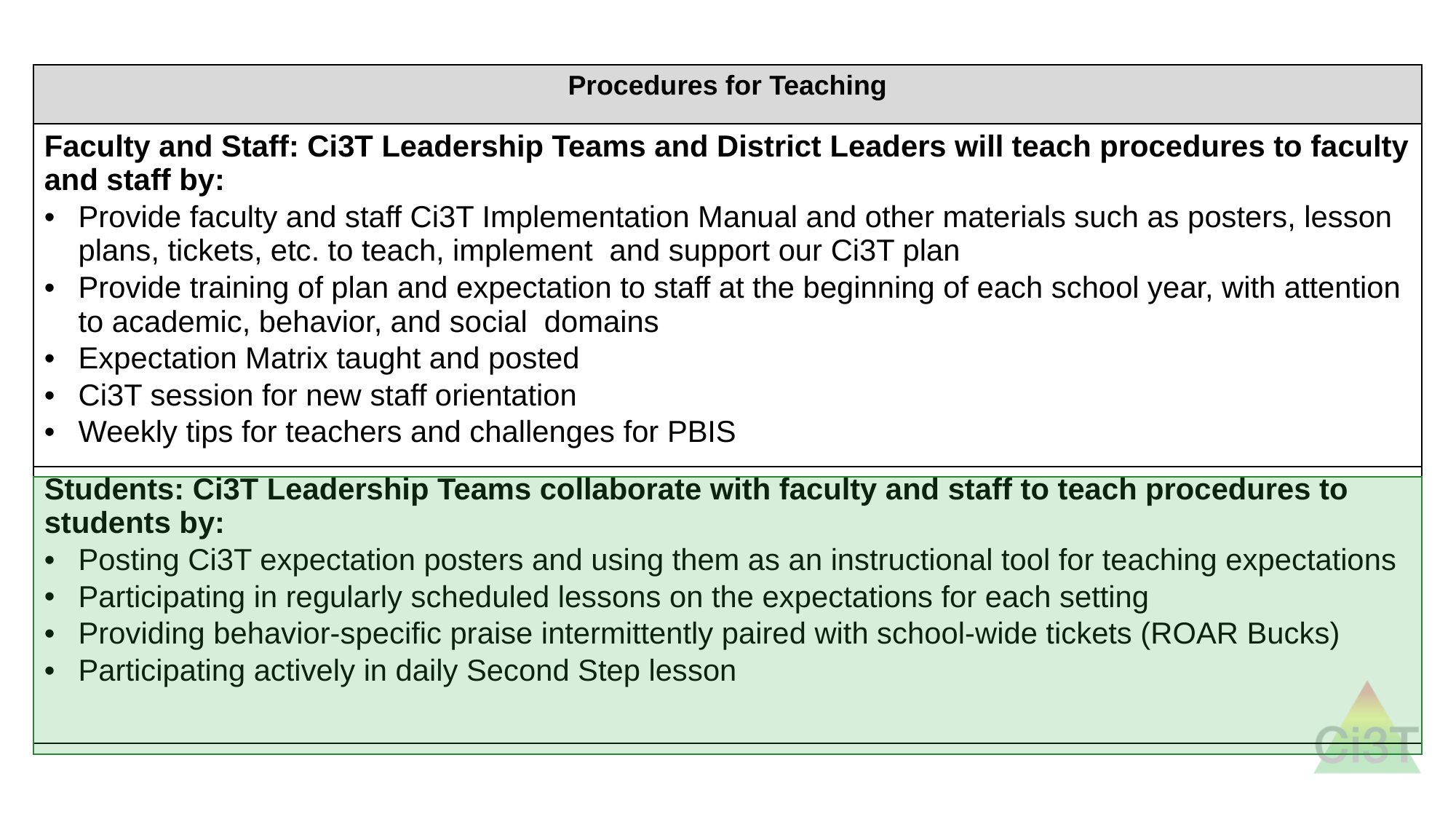

| Procedures for Teaching |
| --- |
| Faculty and Staff: Ci3T Leadership Teams and District Leaders will teach procedures to faculty and staff by: Provide faculty and staff Ci3T Implementation Manual and other materials such as posters, lesson plans, tickets, etc. to teach, implement and support our Ci3T plan Provide training of plan and expectation to staff at the beginning of each school year, with attention to academic, behavior, and social domains Expectation Matrix taught and posted Ci3T session for new staff orientation Weekly tips for teachers and challenges for PBIS |
| Students: Ci3T Leadership Teams collaborate with faculty and staff to teach procedures to students by: Posting Ci3T expectation posters and using them as an instructional tool for teaching expectations Participating in regularly scheduled lessons on the expectations for each setting Providing behavior-specific praise intermittently paired with school-wide tickets (ROAR Bucks) Participating actively in daily Second Step lesson |